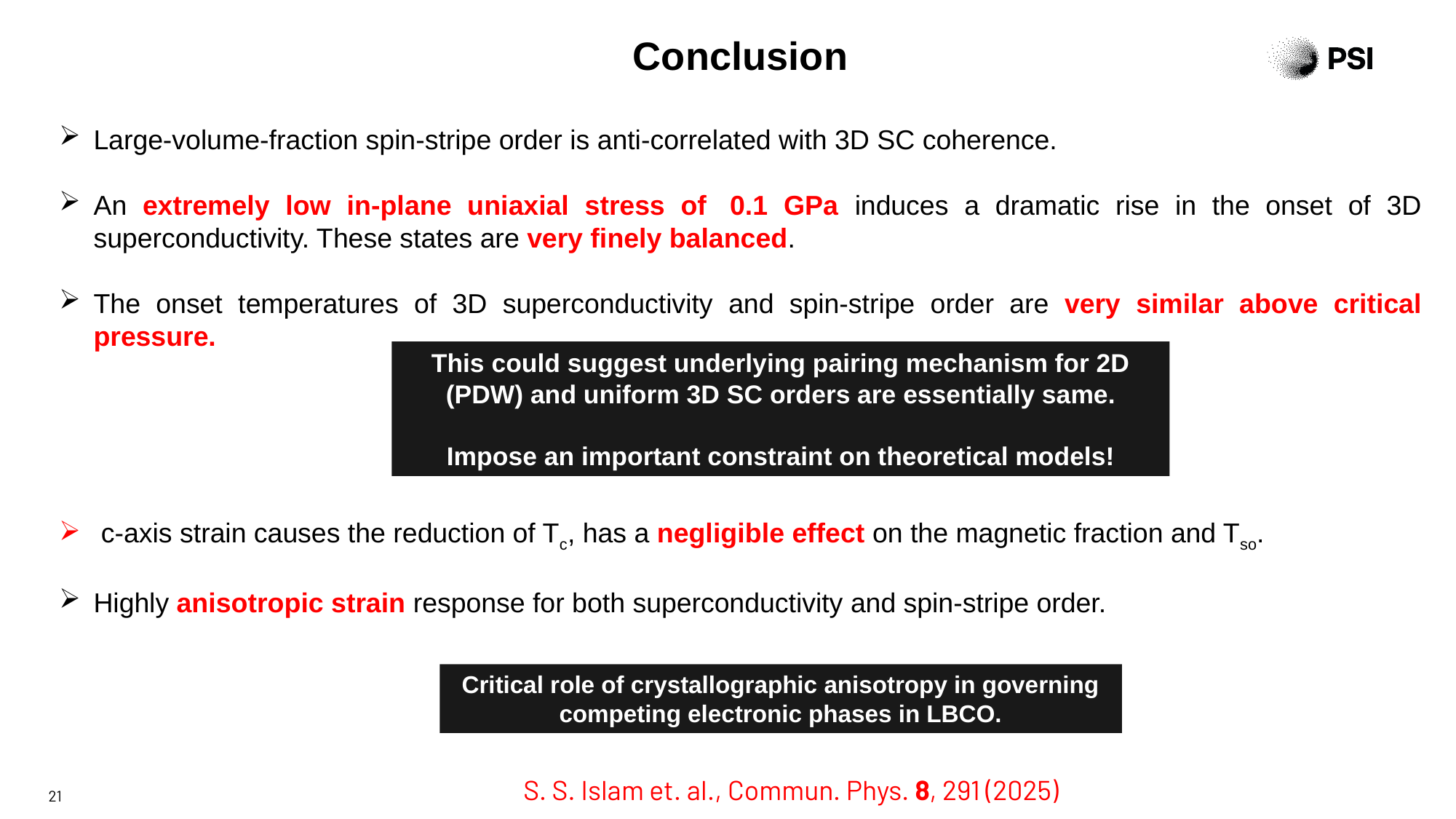

Conclusion
Large-volume-fraction spin-stripe order is anti-correlated with 3D SC coherence.

An extremely low in-plane uniaxial stress of  0.1 GPa induces a dramatic rise in the onset of 3D superconductivity. These states are very finely balanced.

The onset temperatures of 3D superconductivity and spin-stripe order are very similar above critical pressure.

 c-axis strain causes the reduction of Tc, has a negligible effect on the magnetic fraction and Tso.

Highly anisotropic strain response for both superconductivity and spin-stripe order.
This could suggest underlying pairing mechanism for 2D (PDW) and uniform 3D SC orders are essentially same.

Impose an important constraint on theoretical models!
Critical role of crystallographic anisotropy in governing competing electronic phases in LBCO.
S. S. Islam et. al., Commun. Phys. 8, 291 (2025)
21